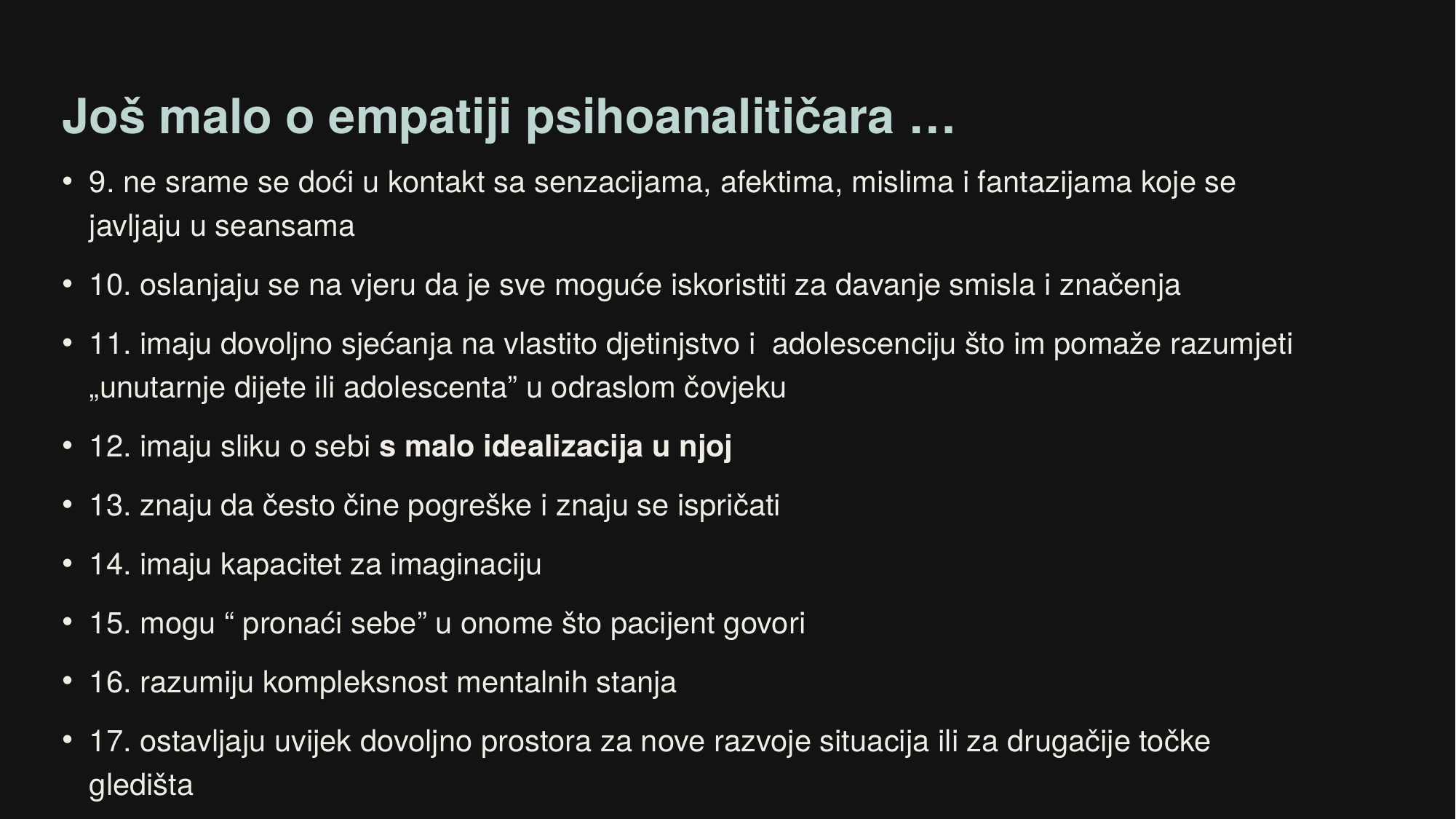

# Još malo o empatiji psihoanalitičara …
9. ne srame se doći u kontakt sa senzacijama, afektima, mislima i fantazijama koje se javljaju u seansama
10. oslanjaju se na vjeru da je sve moguće iskoristiti za davanje smisla i značenja
11. imaju dovoljno sjećanja na vlastito djetinjstvo i  adolescenciju što im pomaže razumjeti „unutarnje dijete ili adolescenta” u odraslom čovjeku
12. imaju sliku o sebi s malo idealizacija u njoj
13. znaju da često čine pogreške i znaju se ispričati
14. imaju kapacitet za imaginaciju
15. mogu “ pronaći sebe” u onome što pacijent govori
16. razumiju kompleksnost mentalnih stanja
17. ostavljaju uvijek dovoljno prostora za nove razvoje situacija ili za drugačije točke gledišta